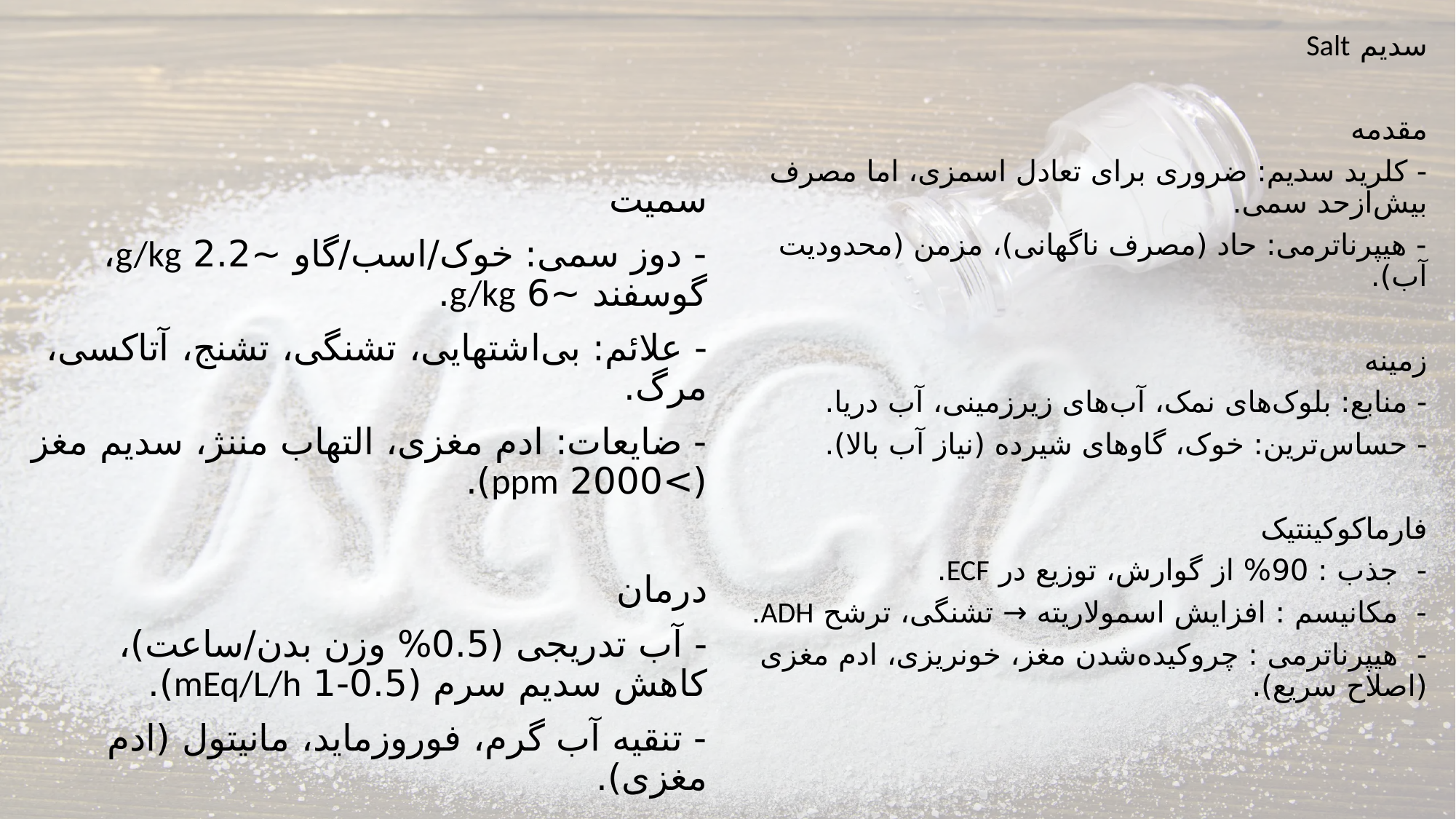

سدیم Salt

مقدمه
- کلرید سدیم: ضروری برای تعادل اسمزی، اما مصرف بیش‌ازحد سمی.
- هیپرناترمی: حاد (مصرف ناگهانی)، مزمن (محدودیت آب).

زمینه
- منابع: بلوک‌های نمک، آب‌های زیرزمینی، آب دریا.
- حساس‌ترین: خوک، گاوهای شیرده (نیاز آب بالا).

فارماکوکینتیک
-  جذب : 90% از گوارش، توزیع در ECF.
-  مکانیسم : افزایش اسمولاریته → تشنگی، ترشح ADH.
-  هیپرناترمی : چروکیده‌شدن مغز، خونریزی، ادم مغزی (اصلاح سریع).

سمیت
- دوز سمی: خوک/اسب/گاو ~2.2 g/kg، گوسفند ~6 g/kg.
- علائم: بی‌اشتهایی، تشنگی، تشنج، آتاکسی، مرگ.
- ضایعات: ادم مغزی، التهاب مننژ، سدیم مغز (>2000 ppm).

درمان
- آب تدریجی (0.5% وزن بدن/ساعت)، کاهش سدیم سرم (0.5-1 mEq/L/h).
- تنقیه آب گرم، فوروزماید، مانیتول (ادم مغزی).